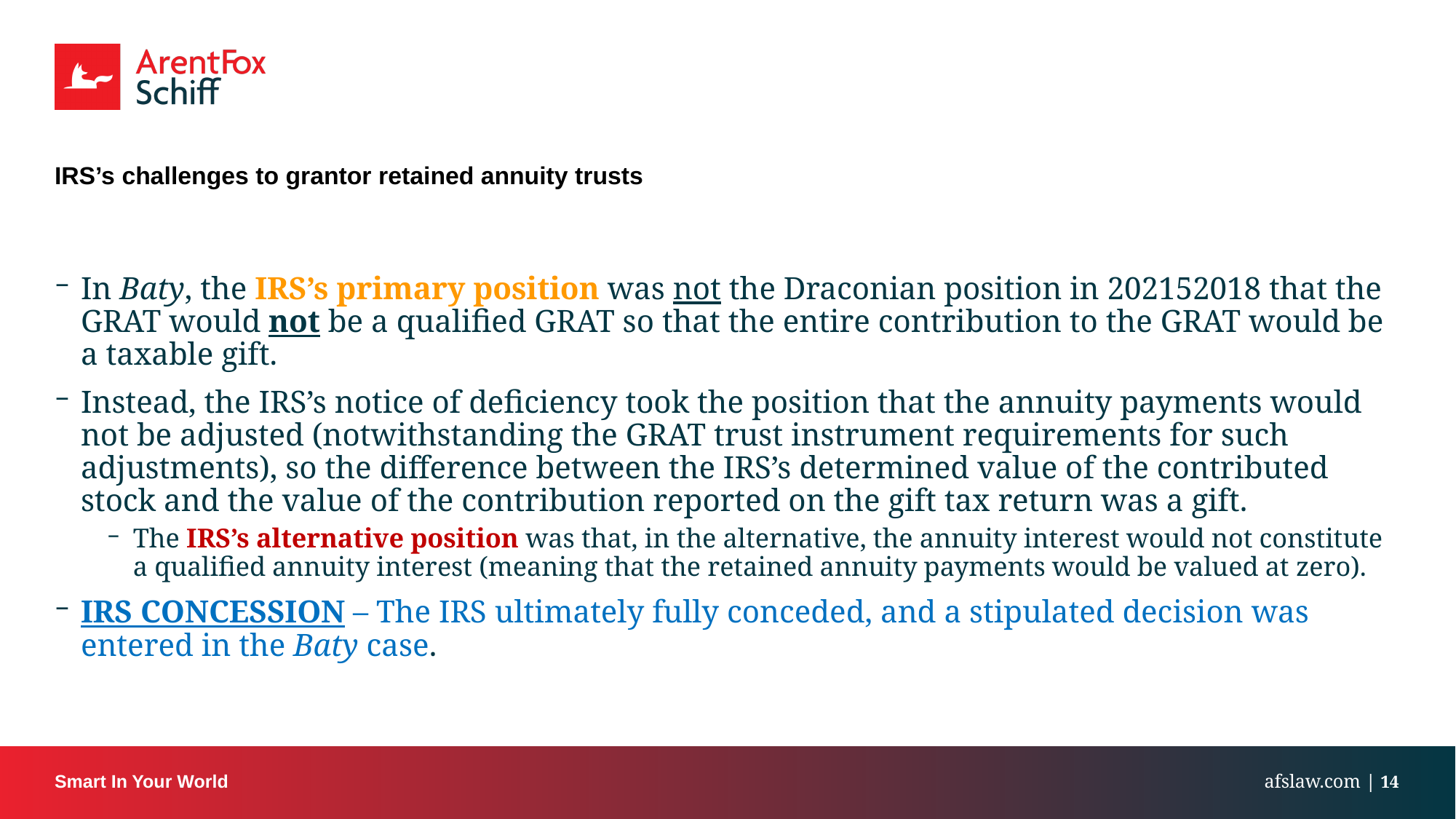

# IRS’s challenges to grantor retained annuity trusts
In Baty, the IRS’s primary position was not the Draconian position in 202152018 that the GRAT would not be a qualified GRAT so that the entire contribution to the GRAT would be a taxable gift.
Instead, the IRS’s notice of deficiency took the position that the annuity payments would not be adjusted (notwithstanding the GRAT trust instrument requirements for such adjustments), so the difference between the IRS’s determined value of the contributed stock and the value of the contribution reported on the gift tax return was a gift.
The IRS’s alternative position was that, in the alternative, the annuity interest would not constitute a qualified annuity interest (meaning that the retained annuity payments would be valued at zero).
IRS CONCESSION – The IRS ultimately fully conceded, and a stipulated decision was entered in the Baty case.